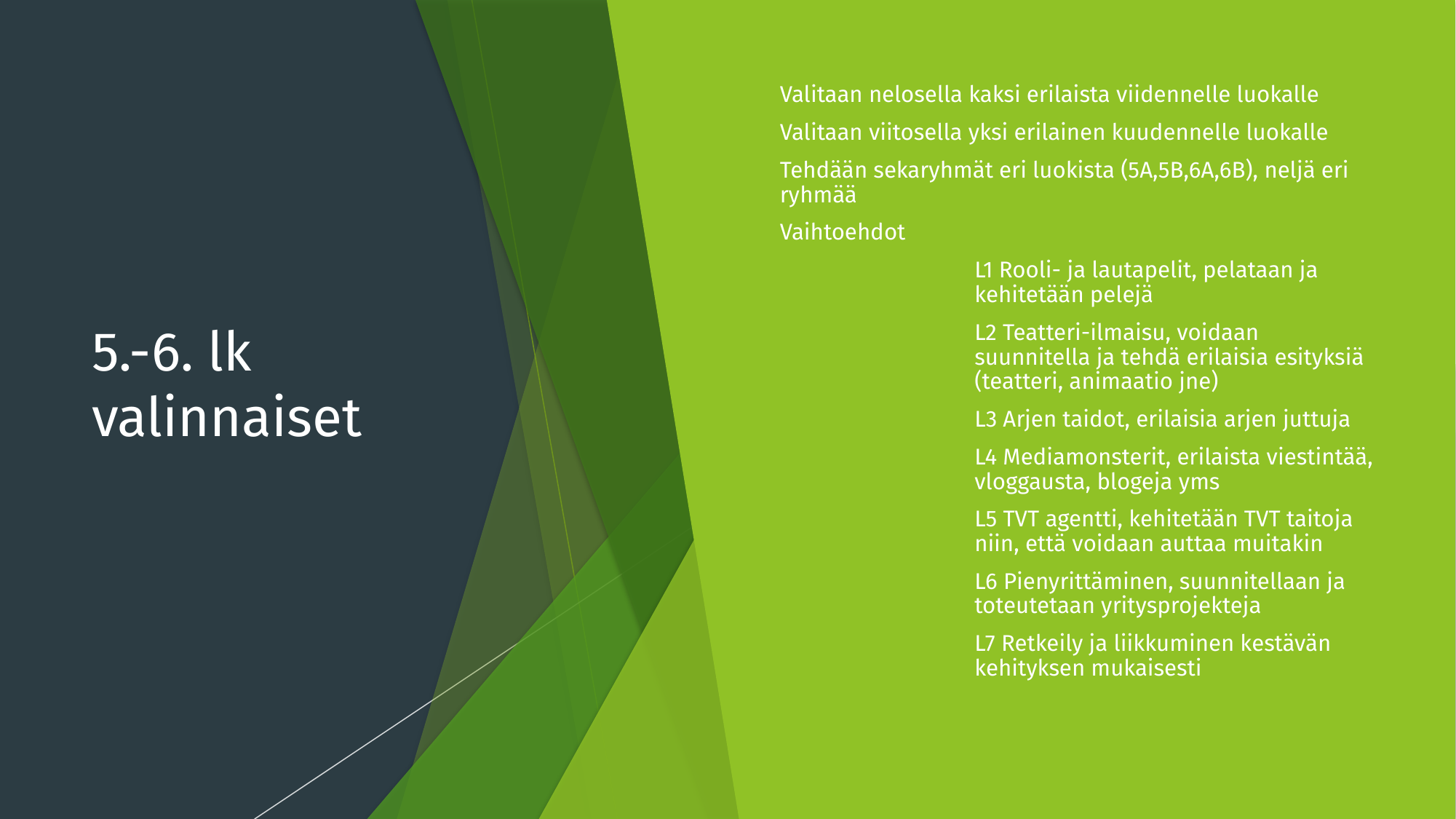

# 5.-6. lk valinnaiset
Valitaan nelosella kaksi erilaista viidennelle luokalle
Valitaan viitosella yksi erilainen kuudennelle luokalle
Tehdään sekaryhmät eri luokista (5A,5B,6A,6B), neljä eri ryhmää
Vaihtoehdot
L1 Rooli- ja lautapelit, pelataan ja kehitetään pelejä
L2 Teatteri-ilmaisu, voidaan suunnitella ja tehdä erilaisia esityksiä (teatteri, animaatio jne)
L3 Arjen taidot, erilaisia arjen juttuja
L4 Mediamonsterit, erilaista viestintää, vloggausta, blogeja yms
L5 TVT agentti, kehitetään TVT taitoja niin, että voidaan auttaa muitakin
L6 Pienyrittäminen, suunnitellaan ja toteutetaan yritysprojekteja
L7 Retkeily ja liikkuminen kestävän kehityksen mukaisesti